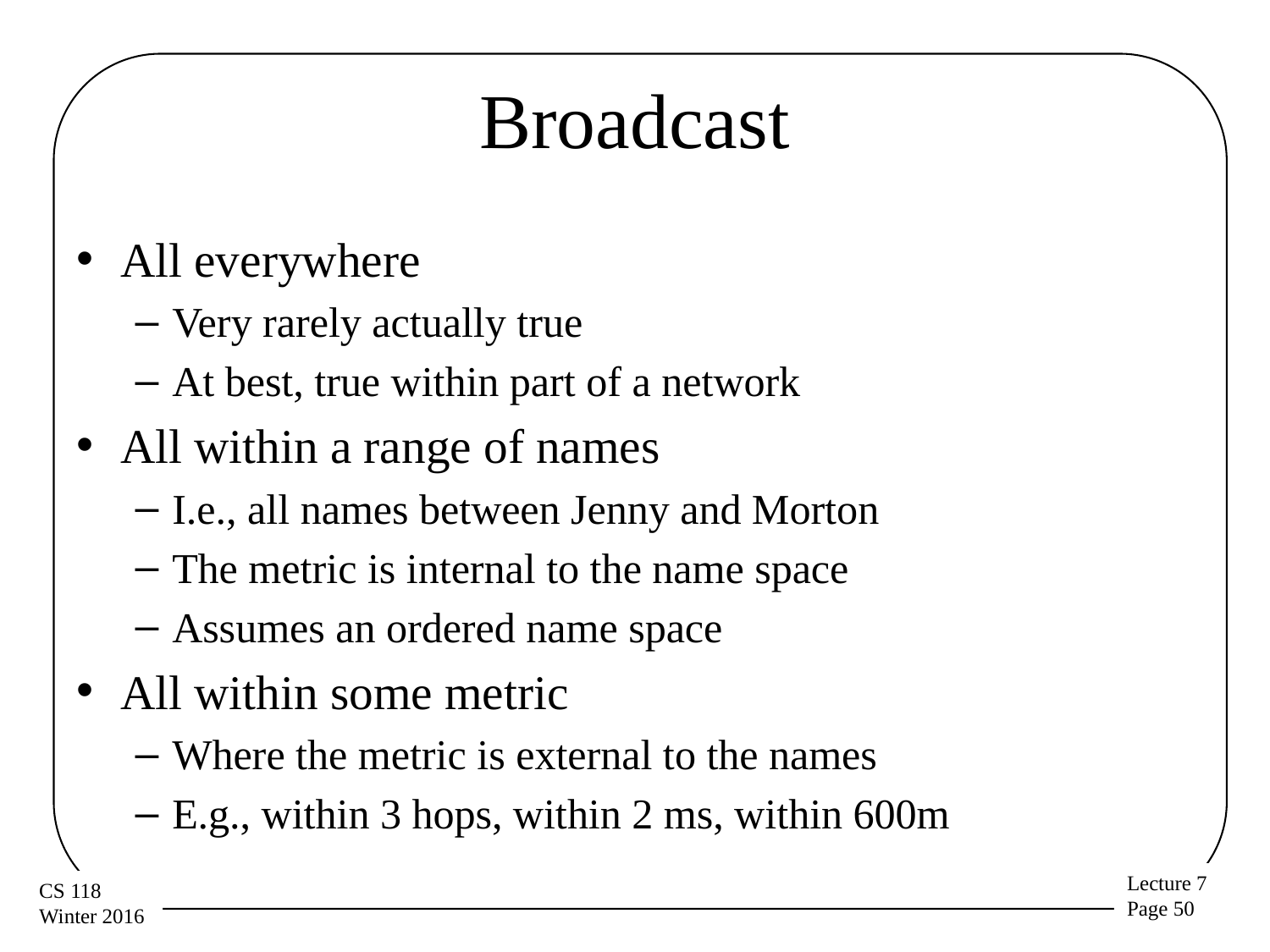

# Broadcast
All everywhere
Very rarely actually true
At best, true within part of a network
All within a range of names
I.e., all names between Jenny and Morton
The metric is internal to the name space
Assumes an ordered name space
All within some metric
Where the metric is external to the names
E.g., within 3 hops, within 2 ms, within 600m